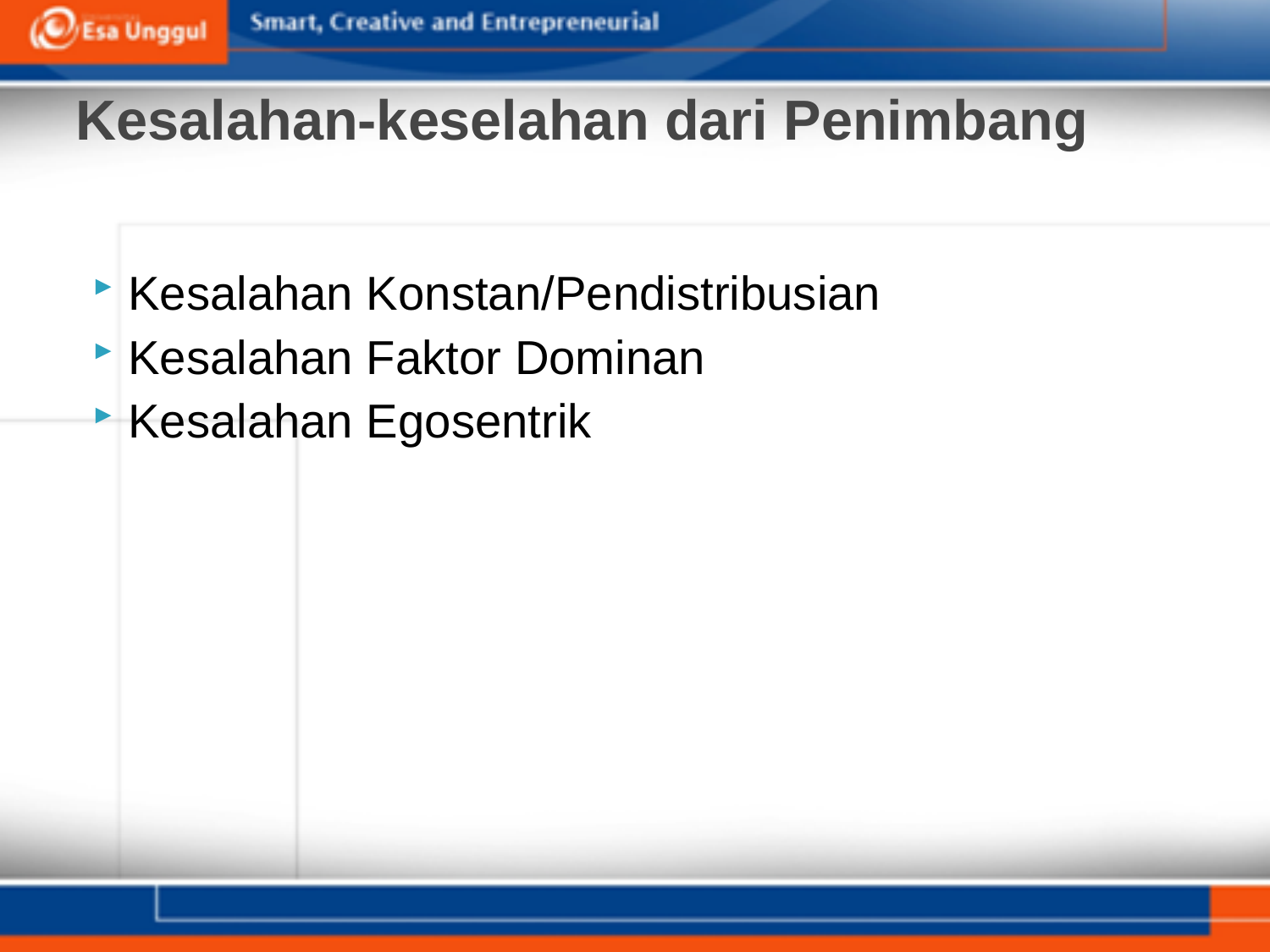

# Kesalahan-keselahan dari Penimbang
Kesalahan Konstan/Pendistribusian
Kesalahan Faktor Dominan
Kesalahan Egosentrik